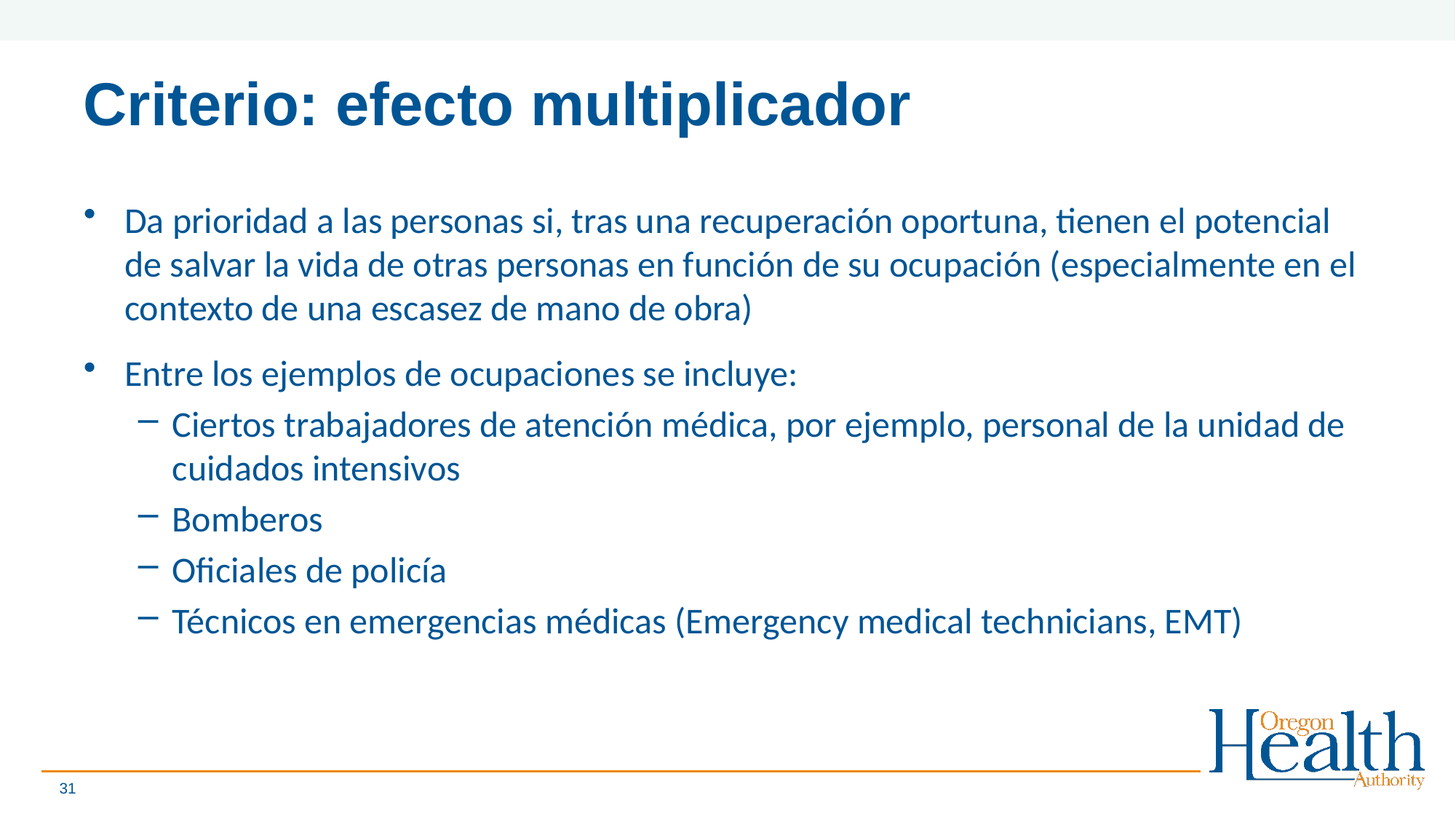

# Criterio: efecto multiplicador
Da prioridad a las personas si, tras una recuperación oportuna, tienen el potencial de salvar la vida de otras personas en función de su ocupación (especialmente en el contexto de una escasez de mano de obra)

Entre los ejemplos de ocupaciones se incluye:
Ciertos trabajadores de atención médica, por ejemplo, personal de la unidad de cuidados intensivos
Bomberos
Oficiales de policía
Técnicos en emergencias médicas (Emergency medical technicians, EMT)

31